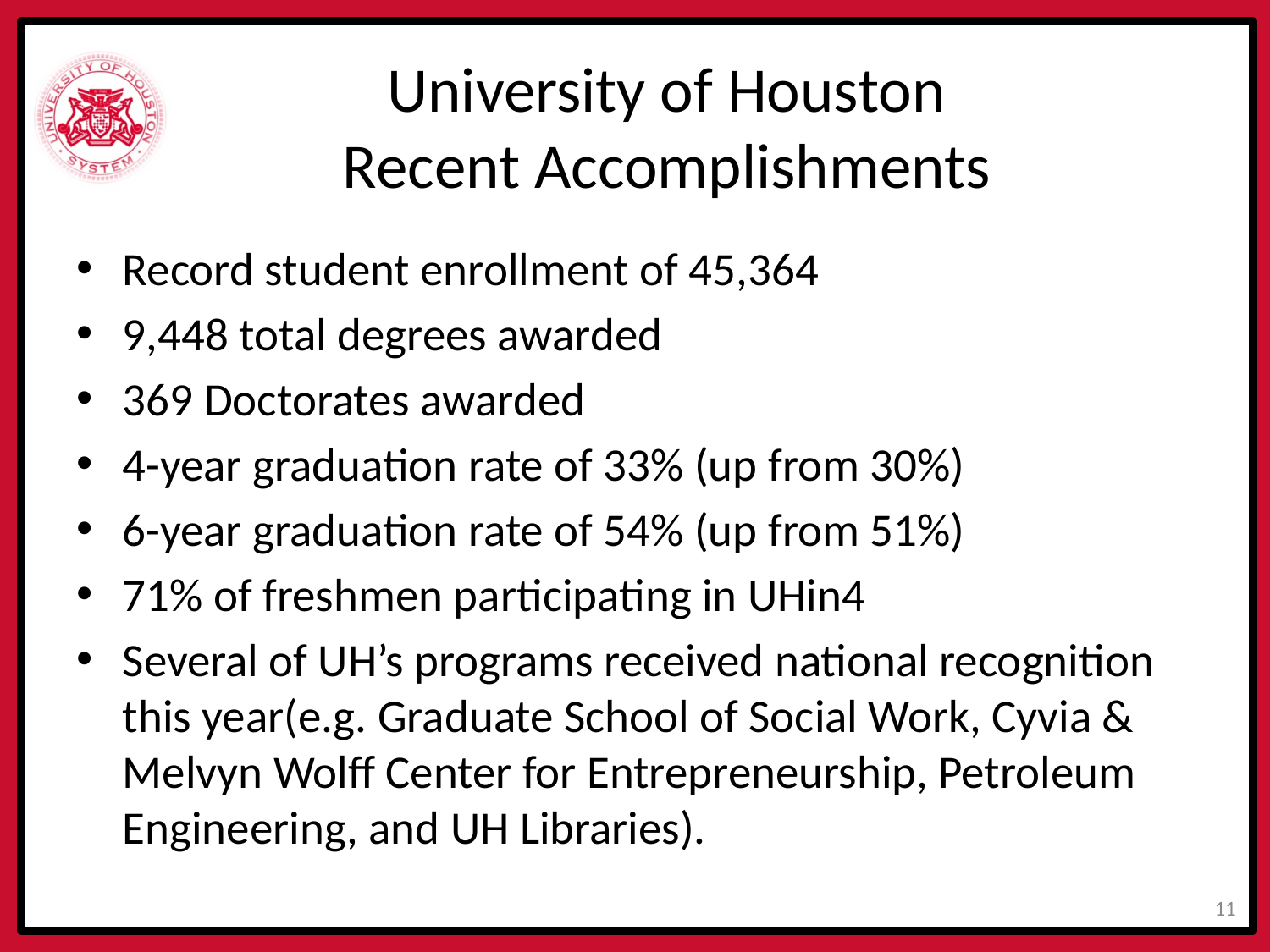

# University of Houston Recent Accomplishments
Record student enrollment of 45,364
9,448 total degrees awarded
369 Doctorates awarded
4-year graduation rate of 33% (up from 30%)
6-year graduation rate of 54% (up from 51%)
71% of freshmen participating in UHin4
Several of UH’s programs received national recognition this year(e.g. Graduate School of Social Work, Cyvia & Melvyn Wolff Center for Entrepreneurship, Petroleum Engineering, and UH Libraries).

11